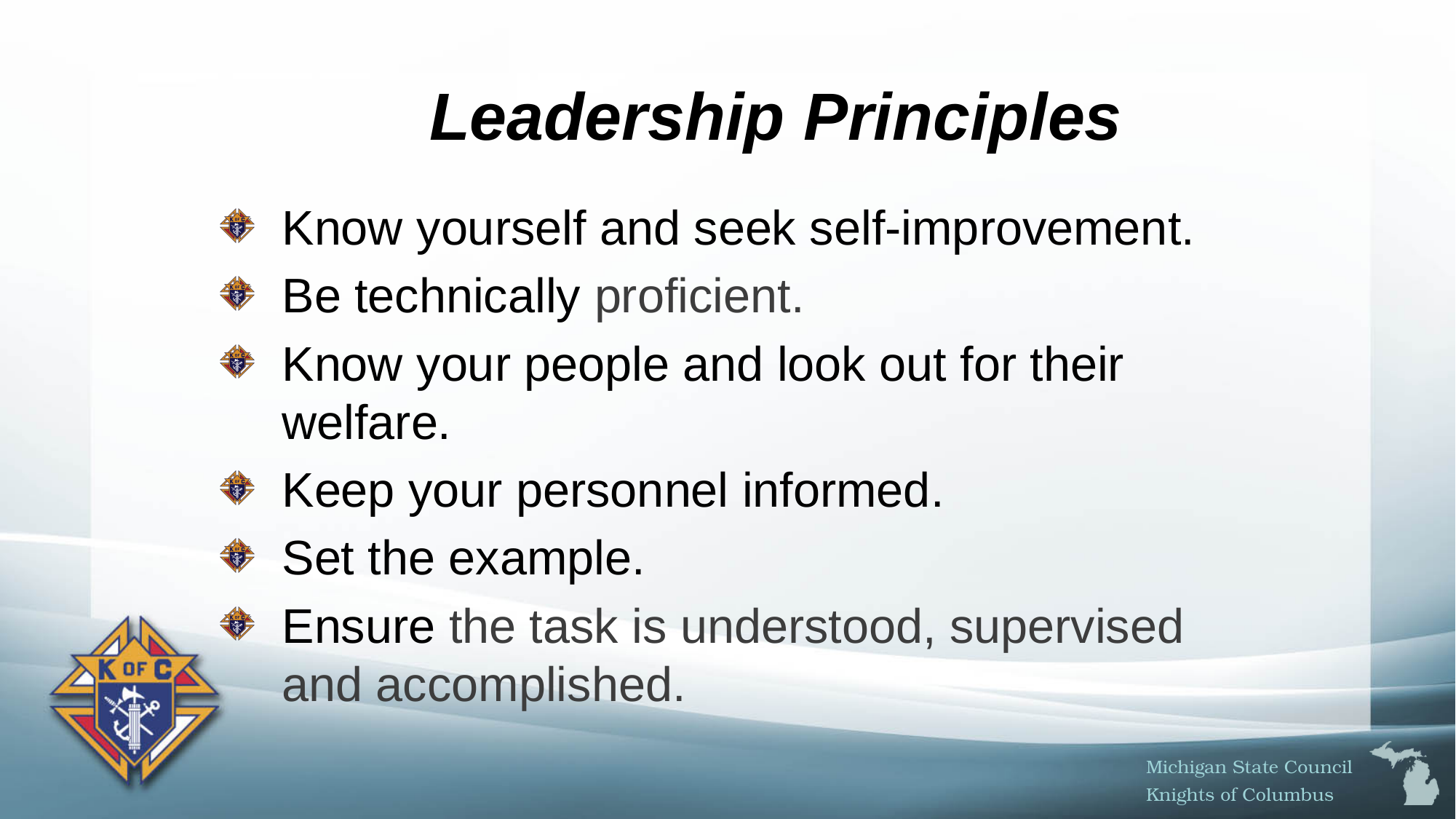

# Leadership Principles
Know yourself and seek self-improvement.
Be technically proficient.
Know your people and look out for their welfare.
Keep your personnel informed.
Set the example.
Ensure the task is understood, supervised and accomplished.